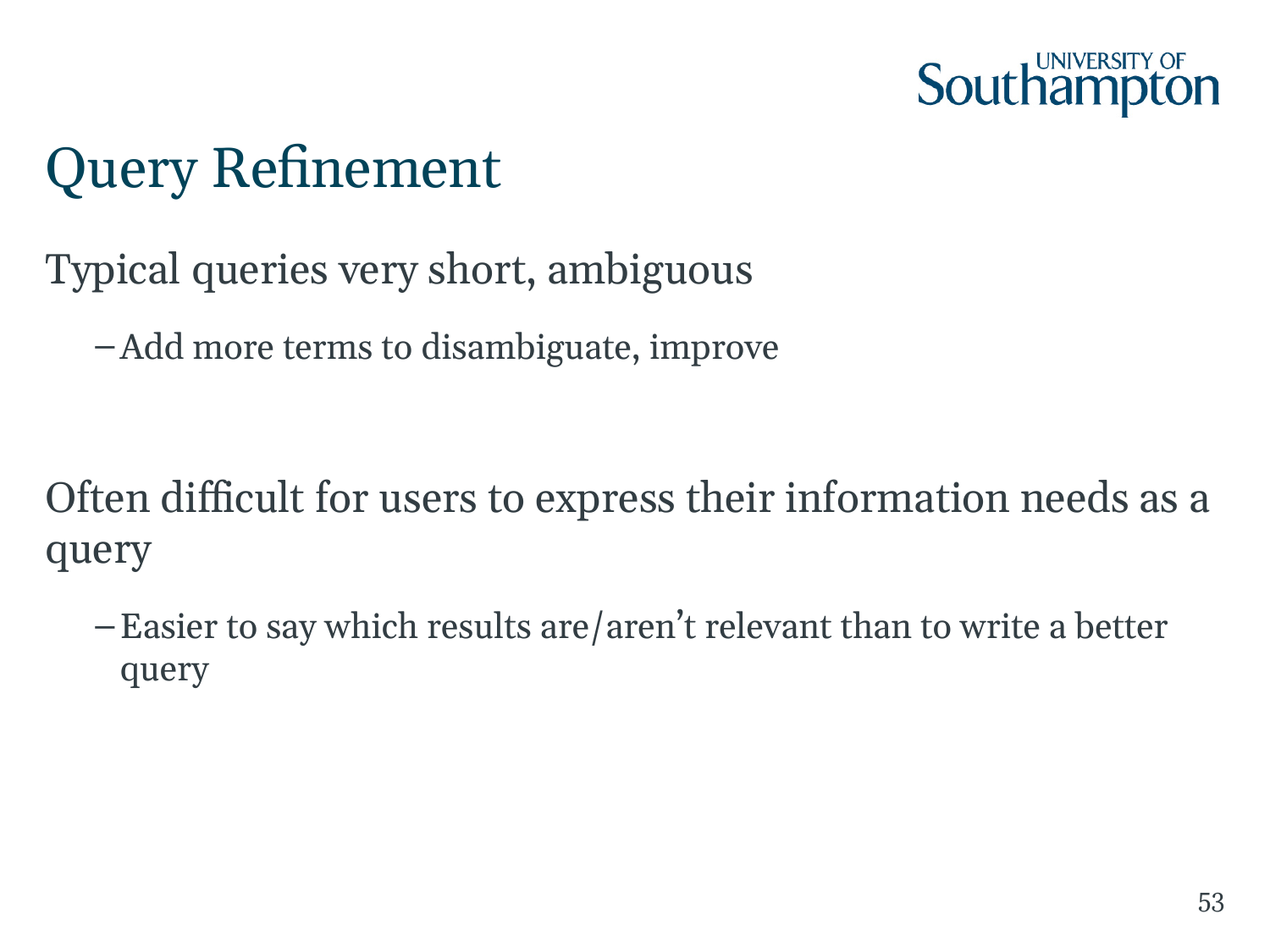

# Query Refinement
Typical queries very short, ambiguous
Add more terms to disambiguate, improve

Often difficult for users to express their information needs as a query
Easier to say which results are/aren’t relevant than to write a better query
53